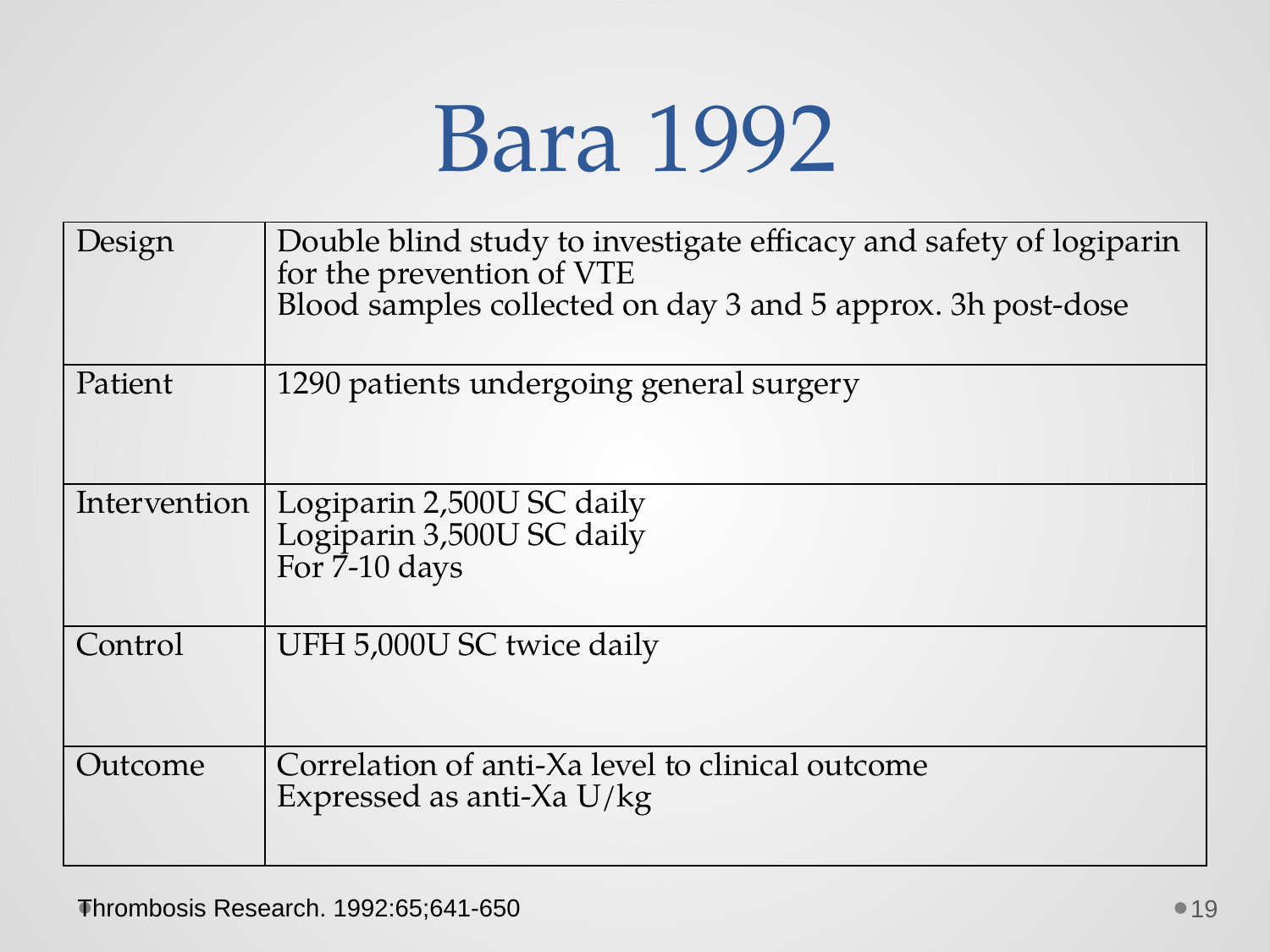

# Bara 1992
| Design | Double blind study to investigate efficacy and safety of logiparin for the prevention of VTE Blood samples collected on day 3 and 5 approx. 3h post-dose |
| --- | --- |
| Patient | 1290 patients undergoing general surgery |
| Intervention | Logiparin 2,500U SC daily Logiparin 3,500U SC daily For 7-10 days |
| Control | UFH 5,000U SC twice daily |
| Outcome | Correlation of anti-Xa level to clinical outcome Expressed as anti-Xa U/kg |
19
Thrombosis Research. 1992:65;641-650